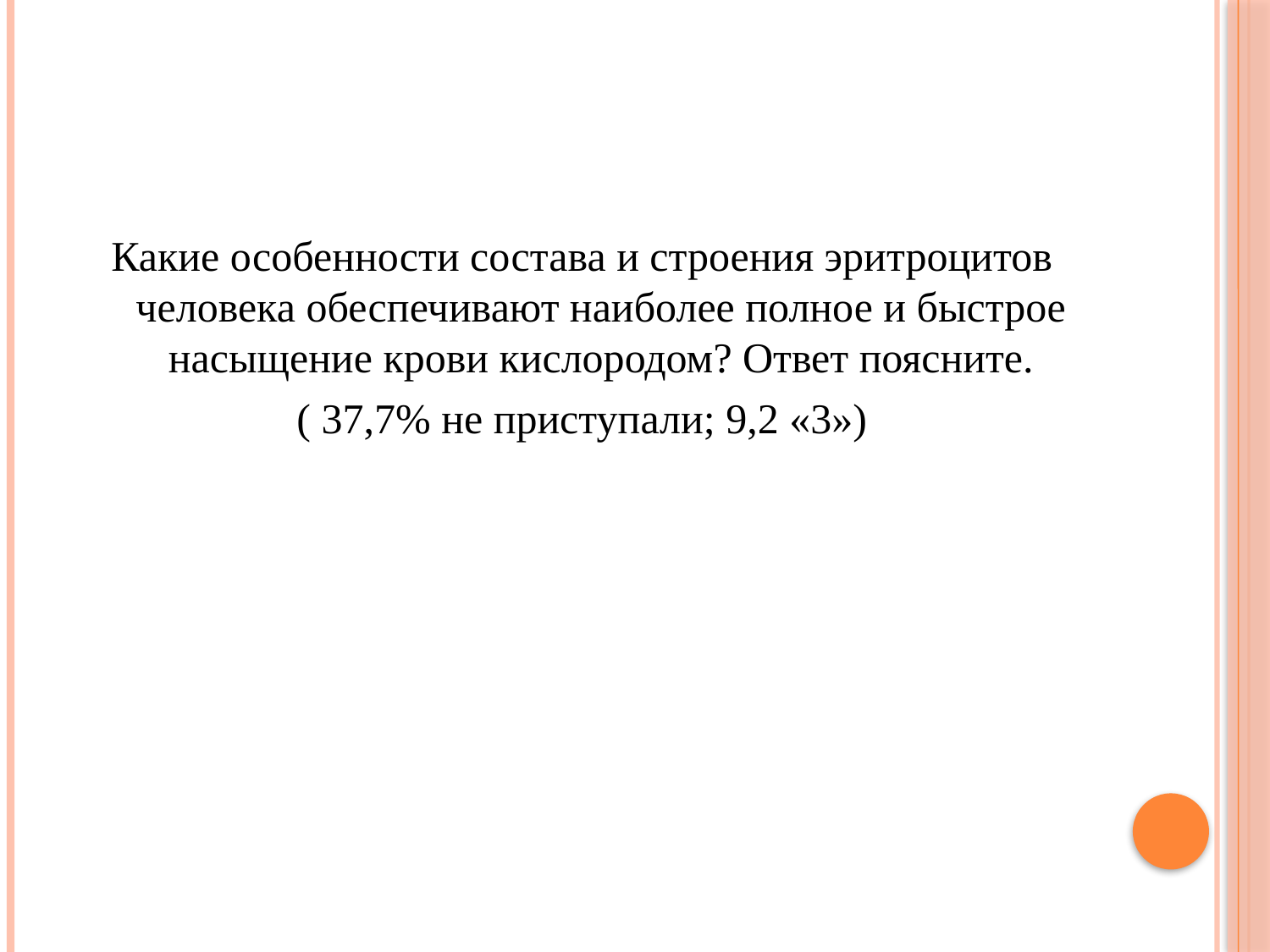

#
Какие особенности состава и строения эритроцитов человека обеспечивают наиболее полное и быстрое насыщение крови кислородом? Ответ поясните.
( 37,7% не приступали; 9,2 «3»)